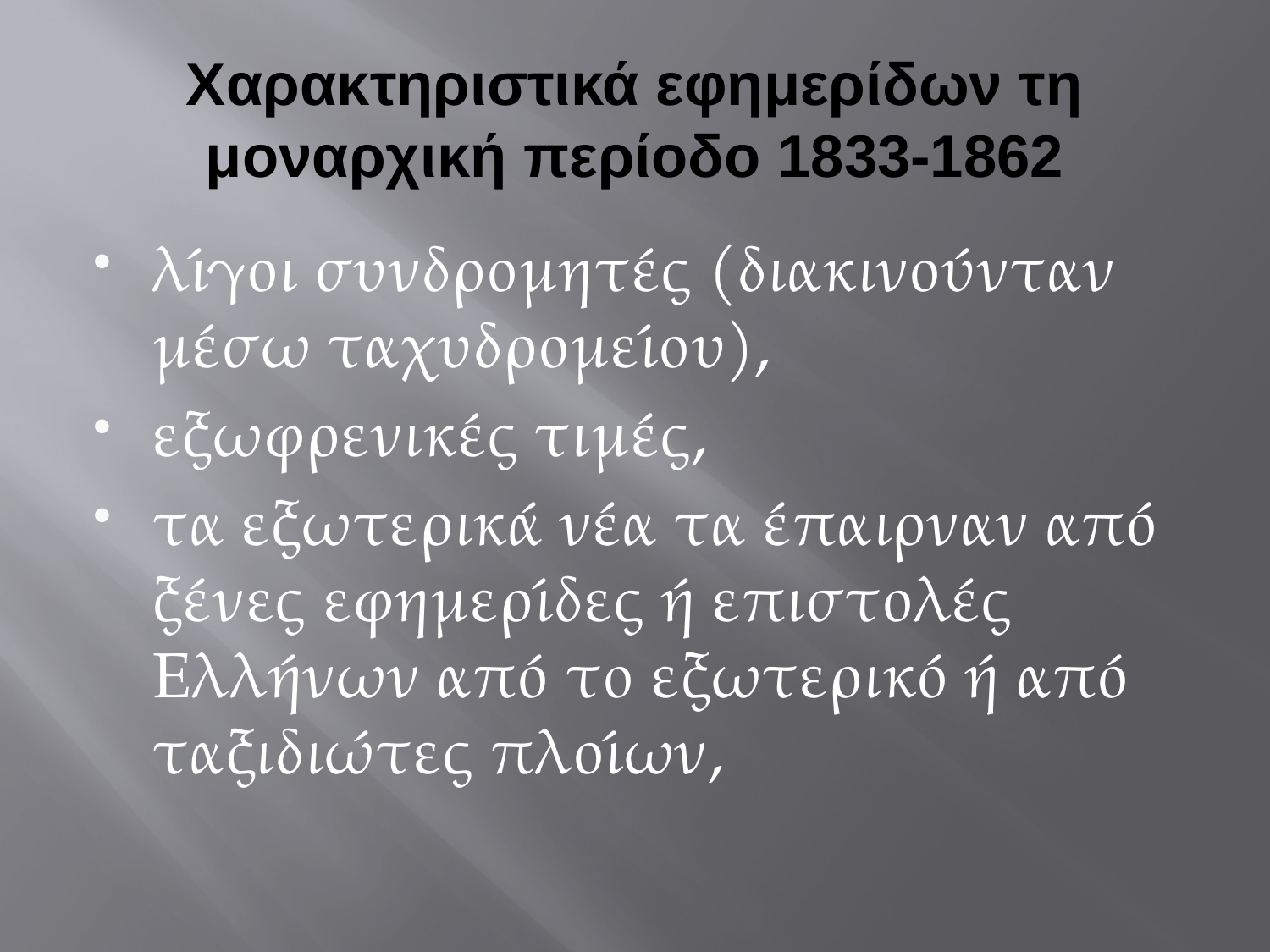

# Χαρακτηριστικά εφημερίδων τη μοναρχική περίοδο 1833-1862
λίγοι συνδρομητές (διακινούνταν μέσω ταχυδρομείου),
εξωφρενικές τιμές,
τα εξωτερικά νέα τα έπαιρναν από ξένες εφημερίδες ή επιστολές Ελλήνων από το εξωτερικό ή από ταξιδιώτες πλοίων,